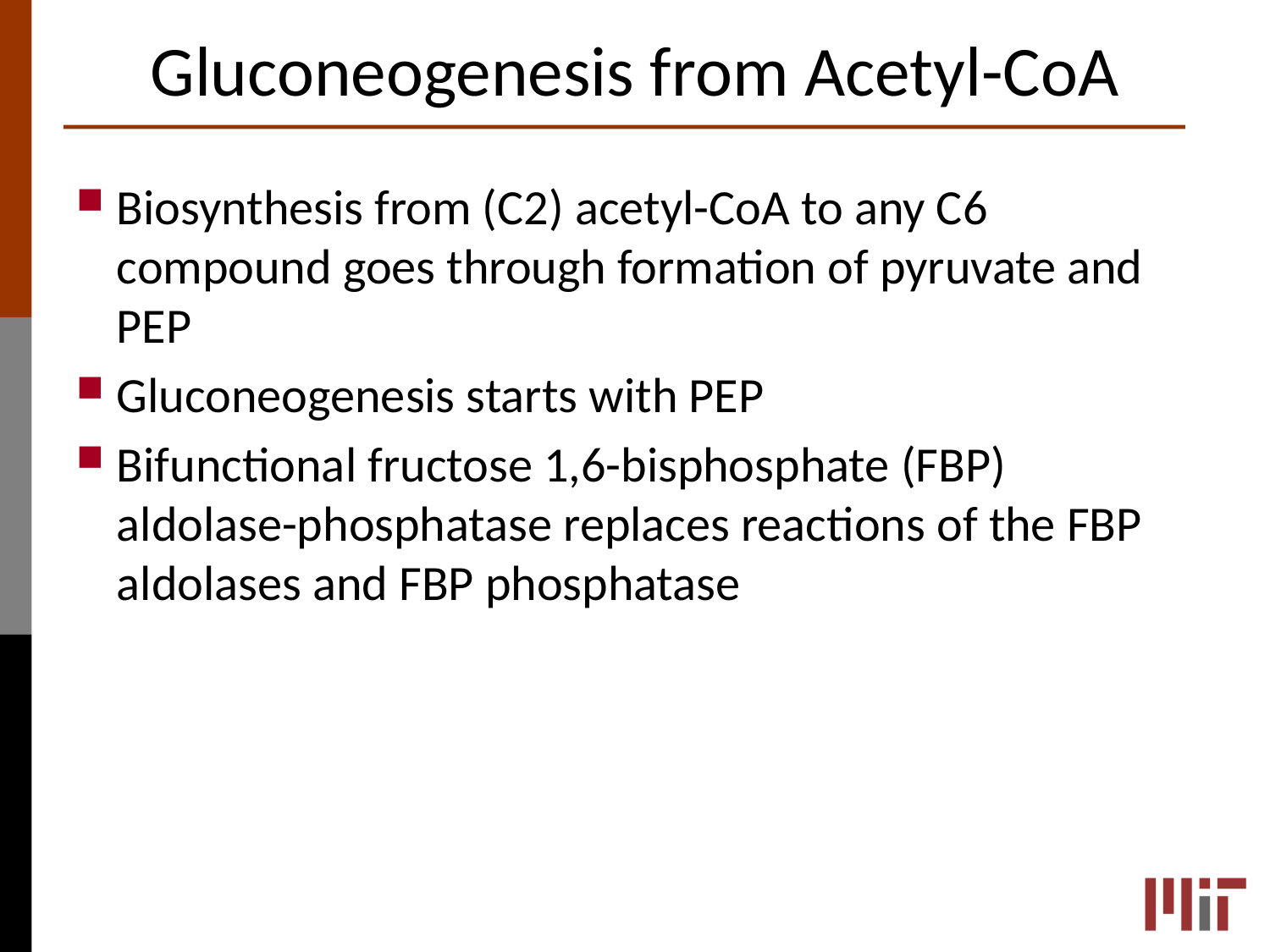

# Gluconeogenesis from Acetyl-CoA
Biosynthesis from (C2) acetyl-CoA to any C6 compound goes through formation of pyruvate and PEP
Gluconeogenesis starts with PEP
Bifunctional fructose 1,6-bisphosphate (FBP) aldolase-phosphatase replaces reactions of the FBP aldolases and FBP phosphatase